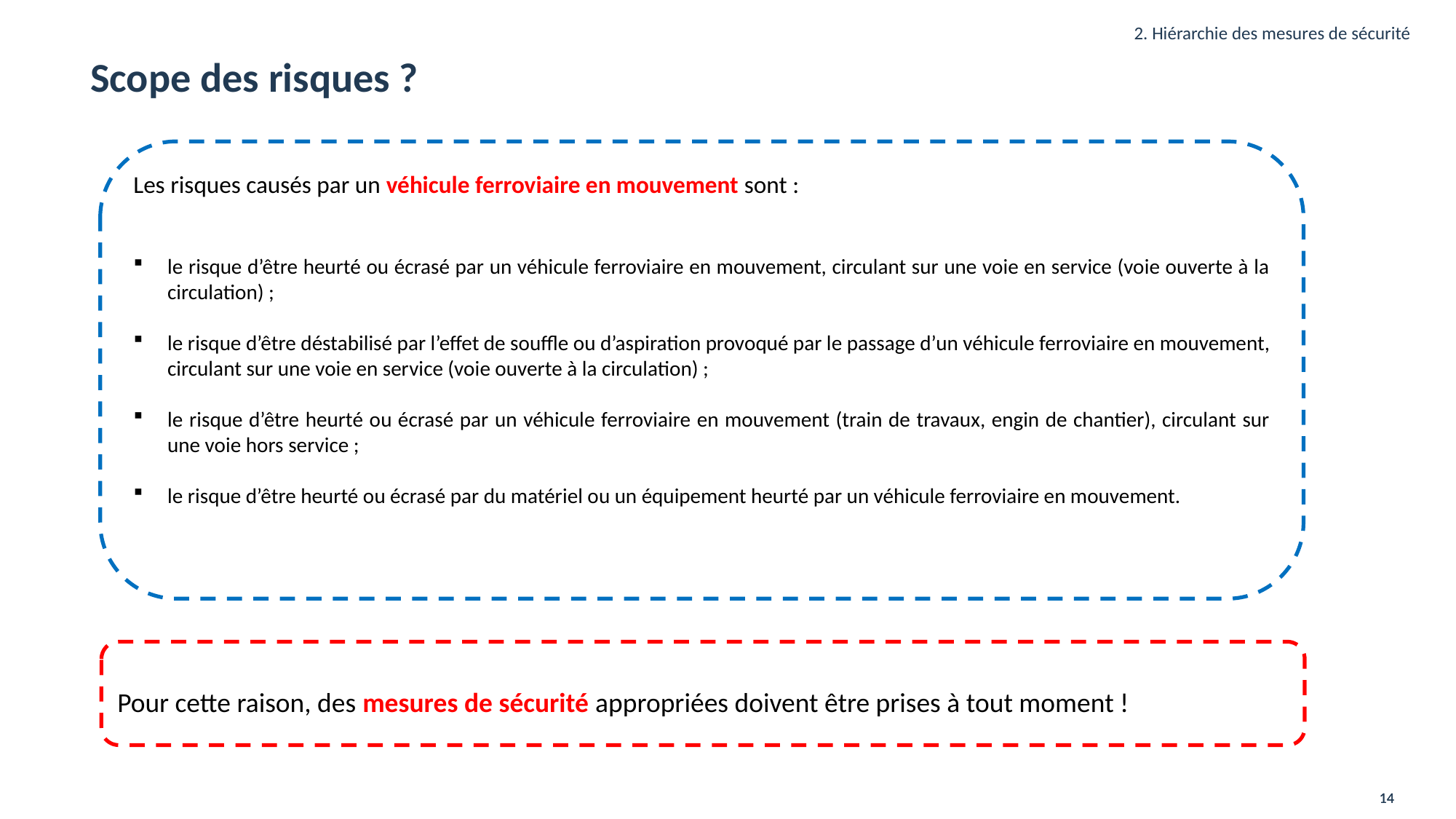

2. Hiérarchie des mesures de sécurité

Scope des risques ?
Les risques causés par un véhicule ferroviaire en mouvement sont :

le risque d’être heurté ou écrasé par un véhicule ferroviaire en mouvement, circulant sur une voie en service (voie ouverte à la circulation) ;

le risque d’être déstabilisé par l’effet de souffle ou d’aspiration provoqué par le passage d’un véhicule ferroviaire en mouvement, circulant sur une voie en service (voie ouverte à la circulation) ;

le risque d’être heurté ou écrasé par un véhicule ferroviaire en mouvement (train de travaux, engin de chantier), circulant sur une voie hors service ;

le risque d’être heurté ou écrasé par du matériel ou un équipement heurté par un véhicule ferroviaire en mouvement.

Pour cette raison, des mesures de sécurité appropriées doivent être prises à tout moment !
14
14